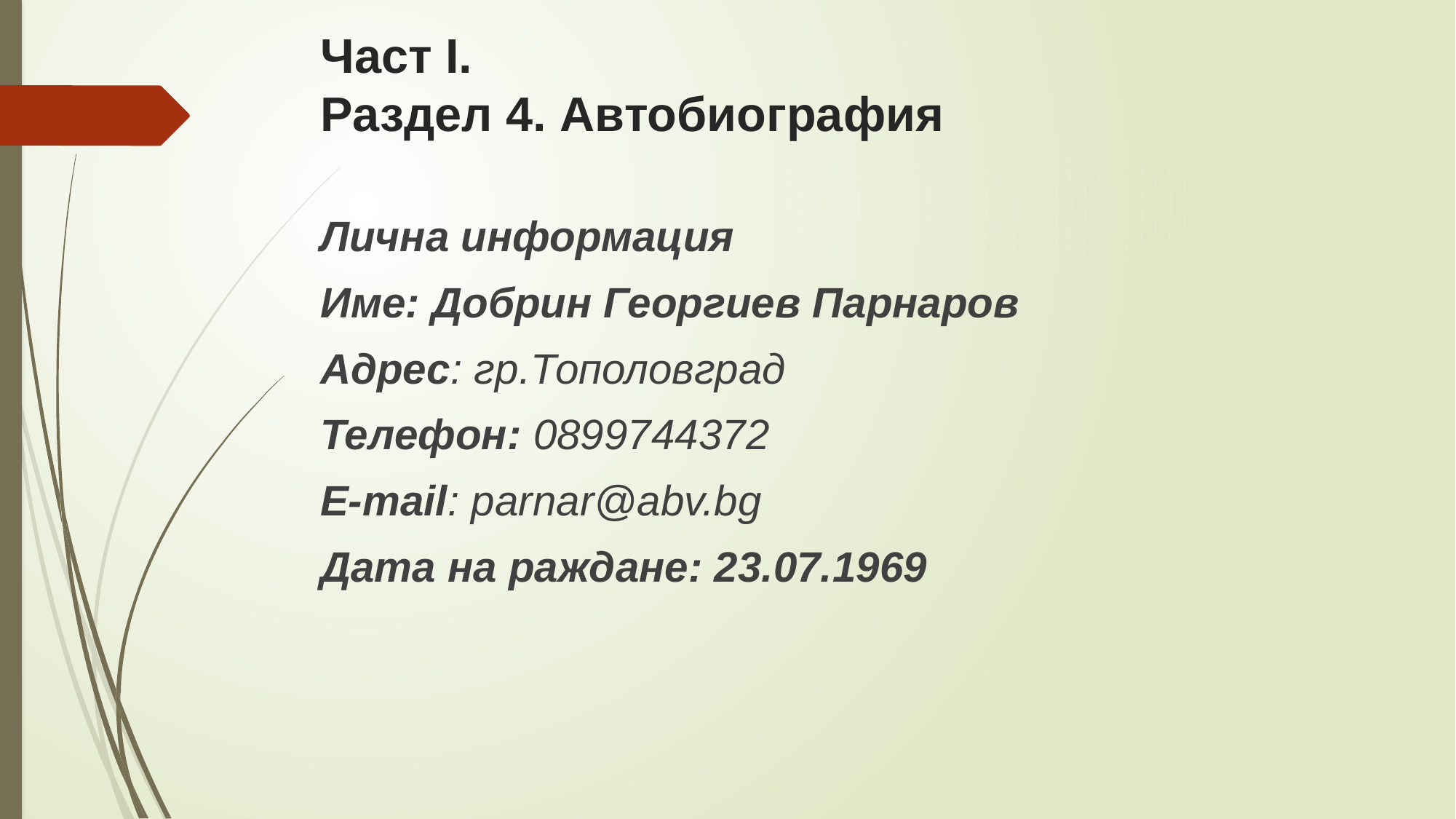

Част I.
Раздел 4. Автобиография
Лична информация
Име: Добрин Георгиев Парнаров
Адрес: гр.Тополовград
Телефон: 0899744372
E-mail: parnar@abv.bg
Дата на раждане: 23.07.1969